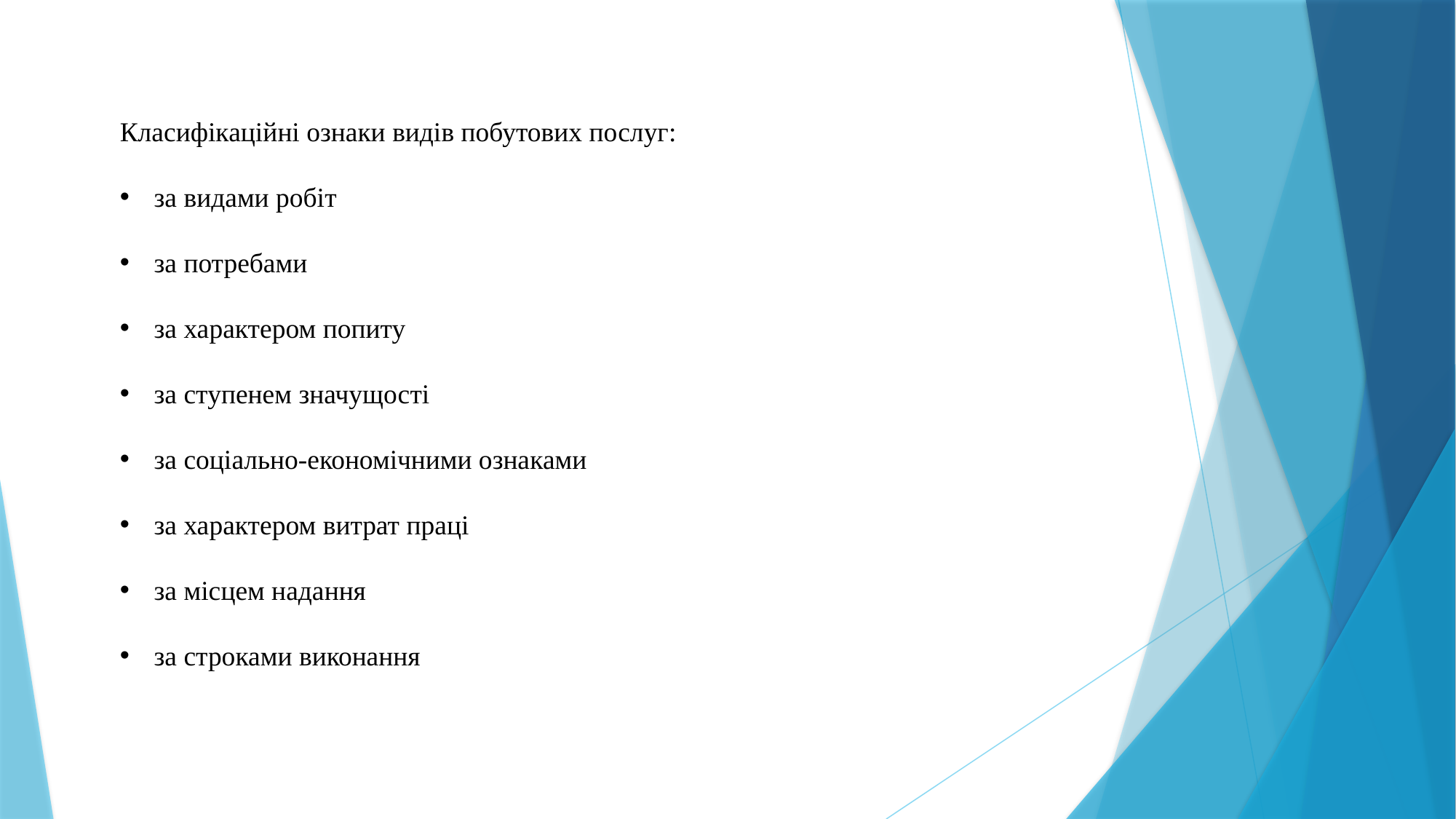

Класифікаційні ознаки видів побутових послуг:

за видами робіт

за потребами

за характером попиту

за ступенем значущості

за соціально-економічними ознаками

за характером витрат праці

за місцем надання

за строками виконання